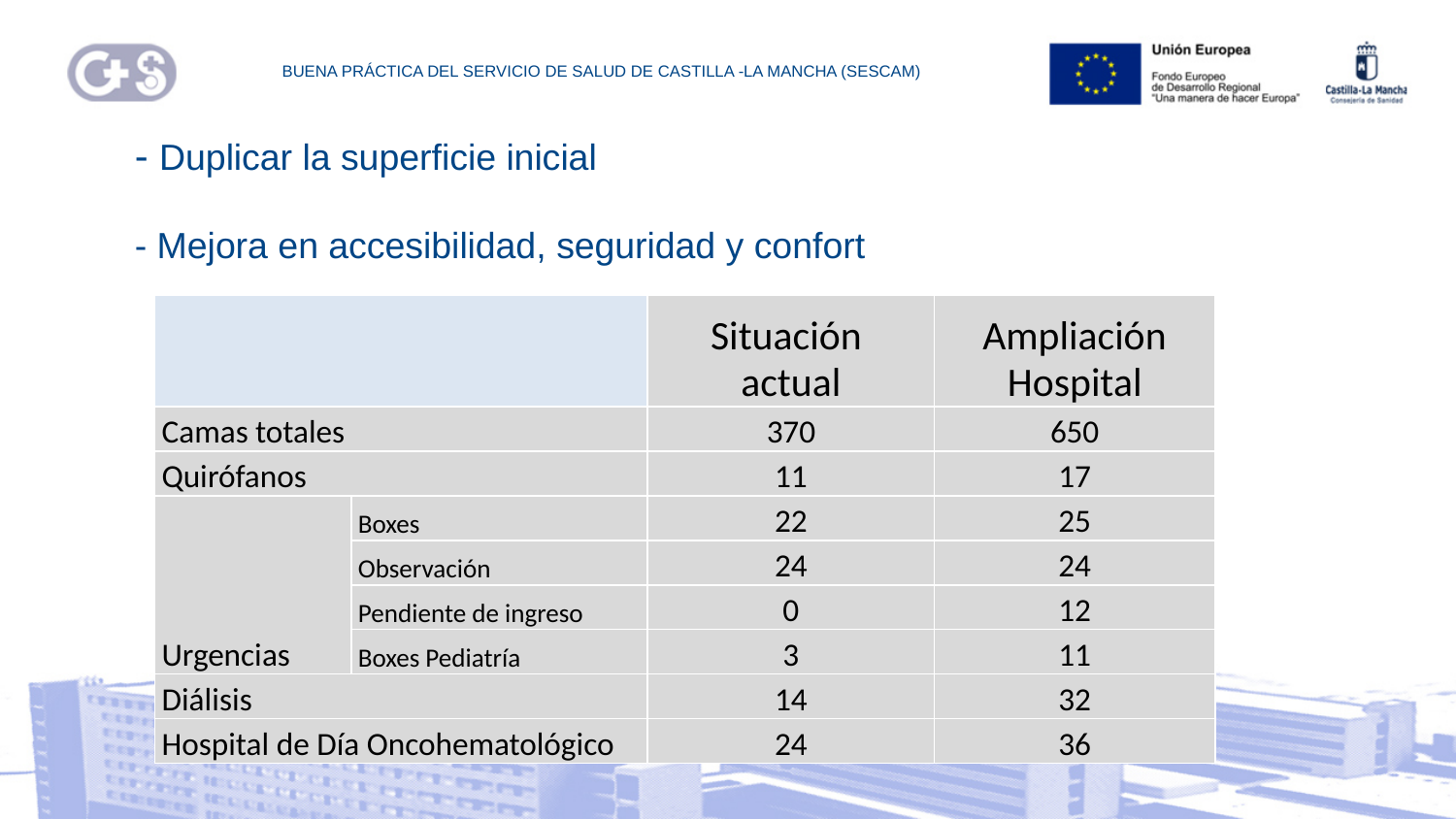

BUENA PRÁCTICA DEL SERVICIO DE SALUD DE CASTILLA -LA MANCHA (SESCAM)
- Duplicar la superficie inicial
- Mejora en accesibilidad, seguridad y confort
|  |  | Situación actual | Ampliación Hospital |
| --- | --- | --- | --- |
| Camas totales |  | 370 | 650 |
| Quirófanos |  | 11 | 17 |
| Urgencias | Boxes | 22 | 25 |
|  | Observación | 24 | 24 |
|  | Pendiente de ingreso | 0 | 12 |
|  | Boxes Pediatría | 3 | 11 |
| Diálisis |  | 14 | 32 |
| Hospital de Día Oncohematológico |  | 24 | 36 |